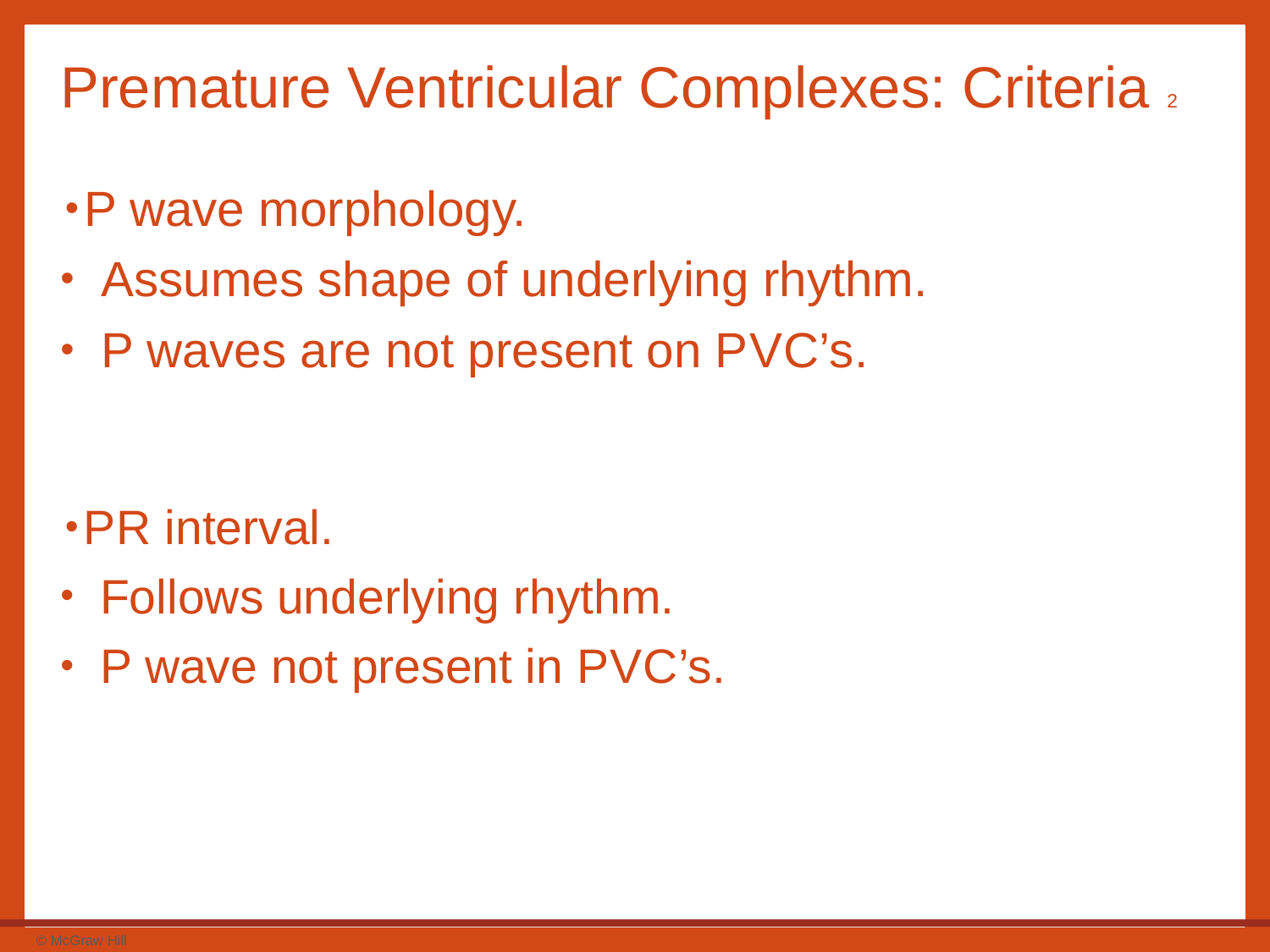

# Premature Ventricular Complexes: Criteria 2
P wave morphology.
Assumes shape of underlying rhythm.
P waves are not present on P V C’s.
P R interval.
Follows underlying rhythm.
P wave not present in P V C’s.
21